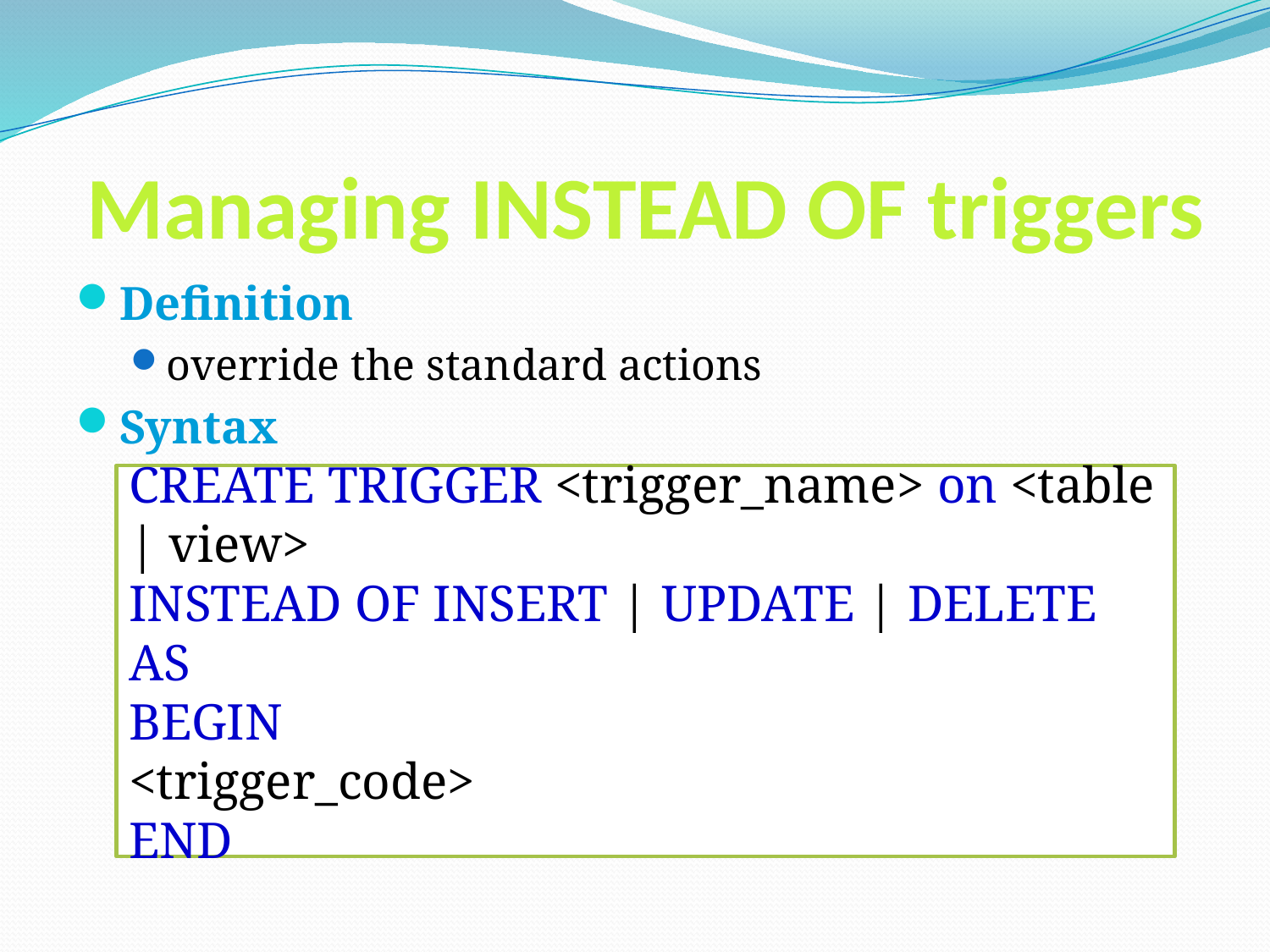

# Managing INSTEAD OF triggers
Definition
override the standard actions
Syntax

CREATE TRIGGER <trigger_name> on <table | view>
INSTEAD OF INSERT | UPDATE | DELETE
AS
BEGIN
<trigger_code>
END